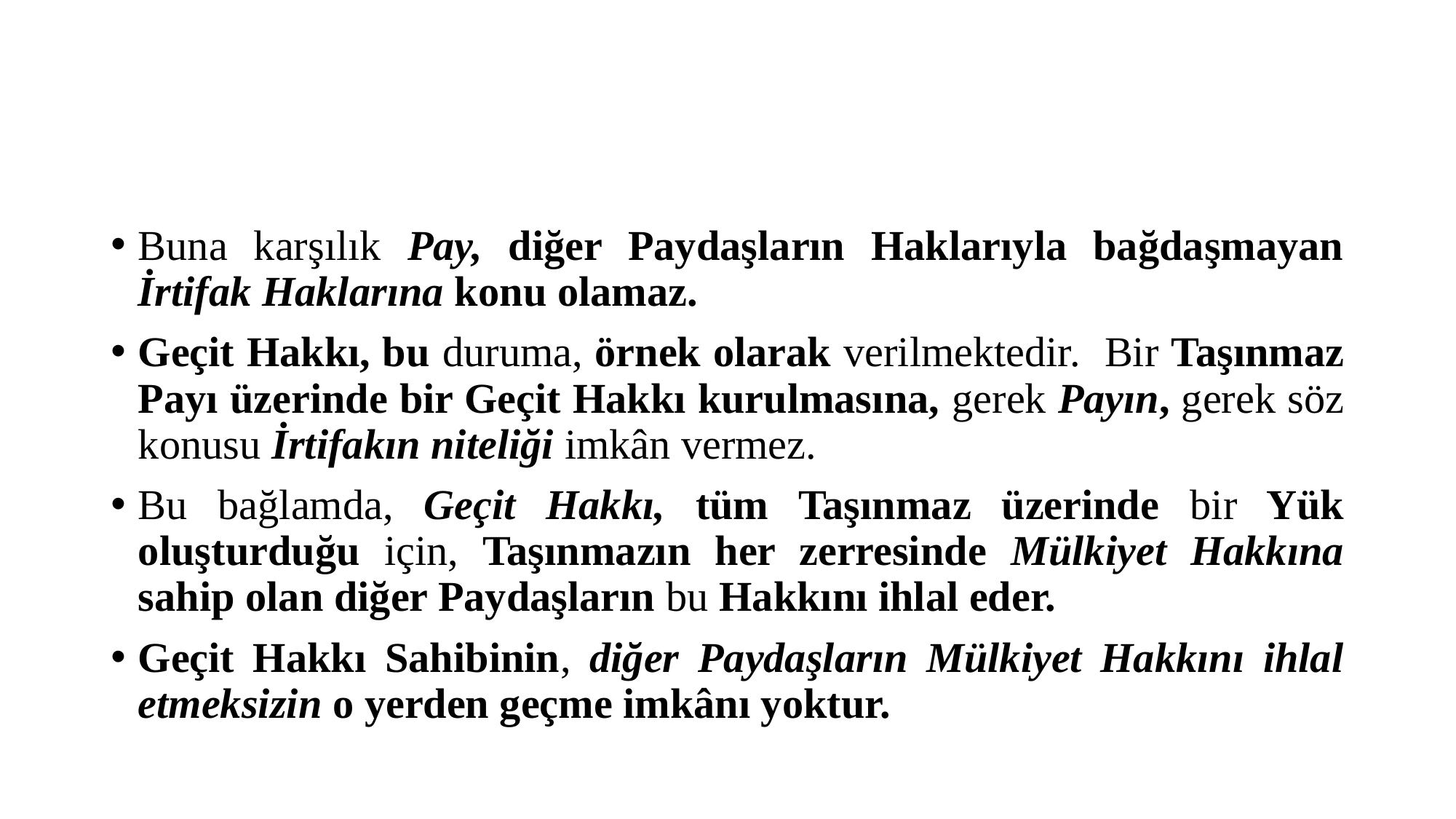

#
Buna karşılık Pay, diğer Paydaşların Haklarıyla bağdaşmayan İrtifak Haklarına konu olamaz.
Geçit Hakkı, bu duruma, örnek olarak verilmektedir.  Bir Taşınmaz Payı üzerinde bir Geçit Hakkı kurulmasına, gerek Payın, gerek söz konusu İrtifakın niteliği imkân vermez.
Bu bağlamda, Geçit Hakkı, tüm Taşınmaz üzerinde bir Yük oluşturduğu için, Taşınmazın her zerresinde Mülkiyet Hakkına sahip olan diğer Paydaşların bu Hakkını ihlal eder.
Geçit Hakkı Sahibinin, diğer Paydaşların Mülkiyet Hakkını ihlal etmeksizin o yerden geçme imkânı yoktur.